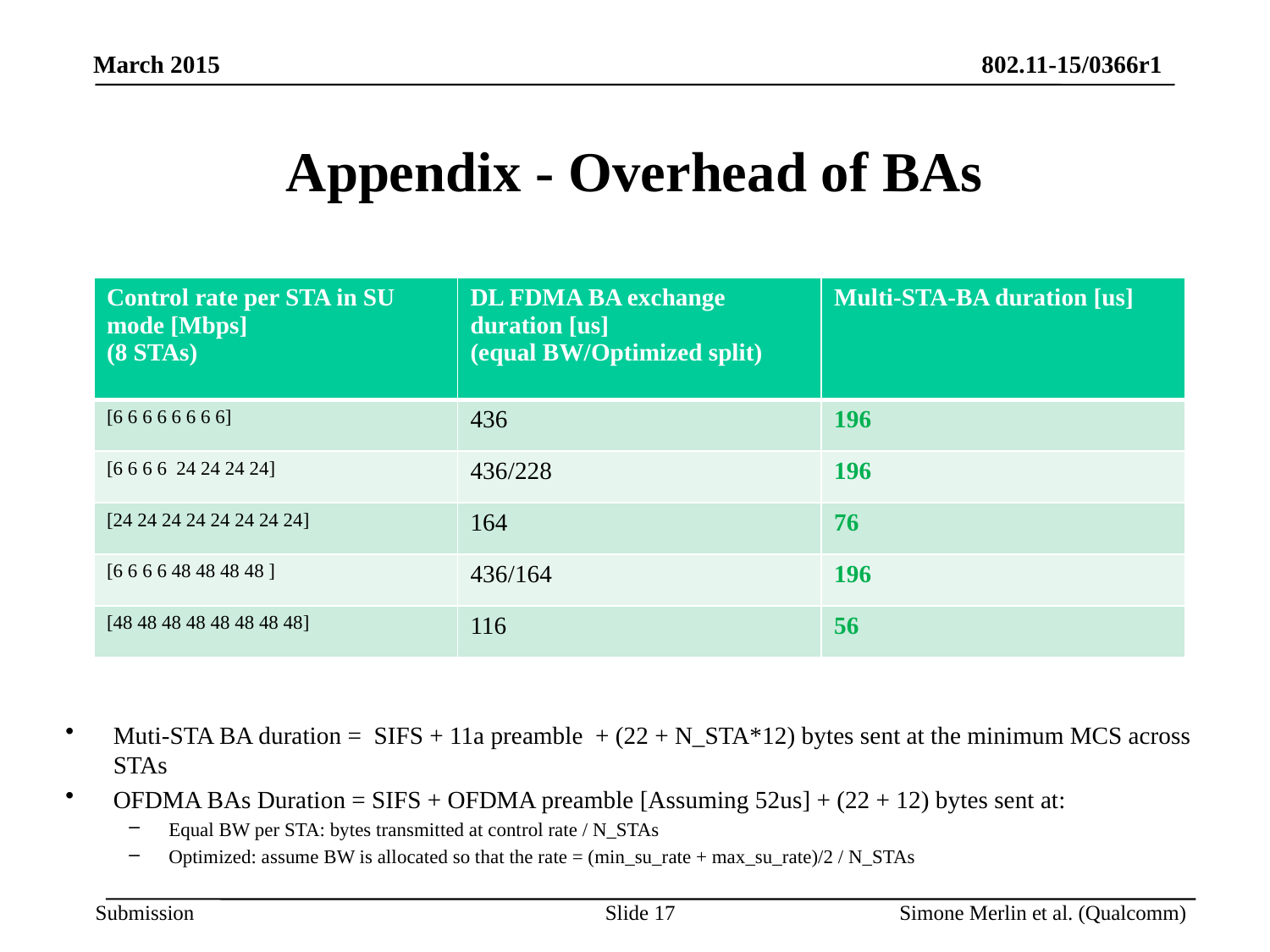

# Appendix - Overhead of BAs
| Control rate per STA in SU mode [Mbps] (8 STAs) | DL FDMA BA exchange duration [us] (equal BW/Optimized split) | Multi-STA-BA duration [us] |
| --- | --- | --- |
| [6 6 6 6 6 6 6 6] | 436 | 196 |
| [6 6 6 6 24 24 24 24] | 436/228 | 196 |
| [24 24 24 24 24 24 24 24] | 164 | 76 |
| [6 6 6 6 48 48 48 48 ] | 436/164 | 196 |
| [48 48 48 48 48 48 48 48] | 116 | 56 |
Muti-STA BA duration =  SIFS + 11a preamble  + (22 + N_STA*12) bytes sent at the minimum MCS across STAs
OFDMA BAs Duration = SIFS + OFDMA preamble [Assuming 52us] + (22 + 12) bytes sent at:
Equal BW per STA: bytes transmitted at control rate / N_STAs
Optimized: assume BW is allocated so that the rate = (min_su_rate + max_su_rate)/2 / N_STAs

Slide 17
Simone Merlin et al. (Qualcomm)